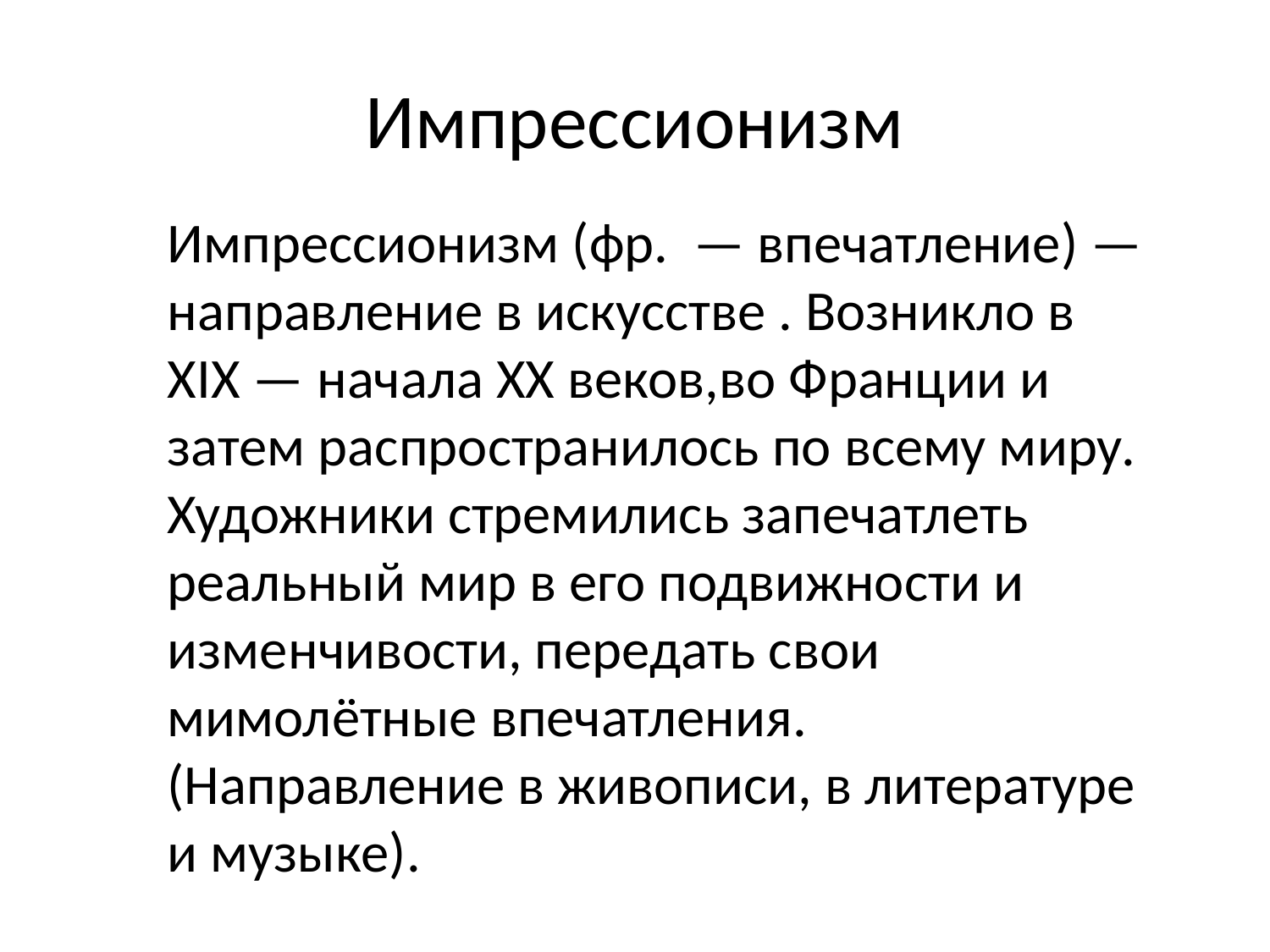

# Импрессионизм
Импрессионизм (фр.  — впечатление) — направление в искусстве . Возникло в XIX — начала XX веков,во Франции и затем распространилось по всему миру. Художники стремились запечатлеть реальный мир в его подвижности и изменчивости, передать свои мимолётные впечатления.
(Направление в живописи, в литературе и музыке).